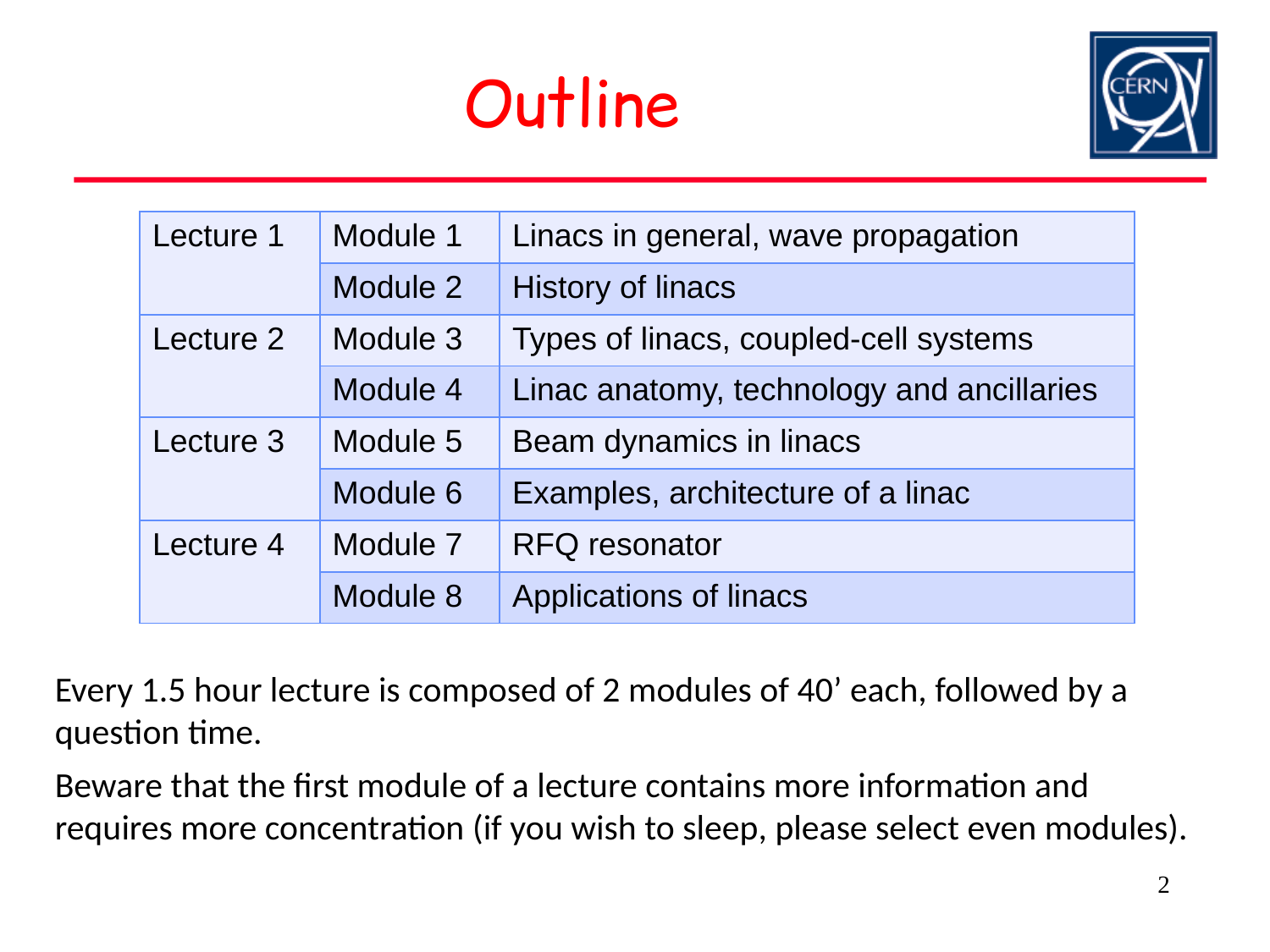

# Outline
| Lecture 1 | Module 1 | Linacs in general, wave propagation |
| --- | --- | --- |
|  | Module 2 | History of linacs |
| Lecture 2 | Module 3 | Types of linacs, coupled-cell systems |
|  | Module 4 | Linac anatomy, technology and ancillaries |
| Lecture 3 | Module 5 | Beam dynamics in linacs |
|  | Module 6 | Examples, architecture of a linac |
| Lecture 4 | Module 7 | RFQ resonator |
|  | Module 8 | Applications of linacs |
Every 1.5 hour lecture is composed of 2 modules of 40’ each, followed by a question time.
Beware that the first module of a lecture contains more information and requires more concentration (if you wish to sleep, please select even modules).
2